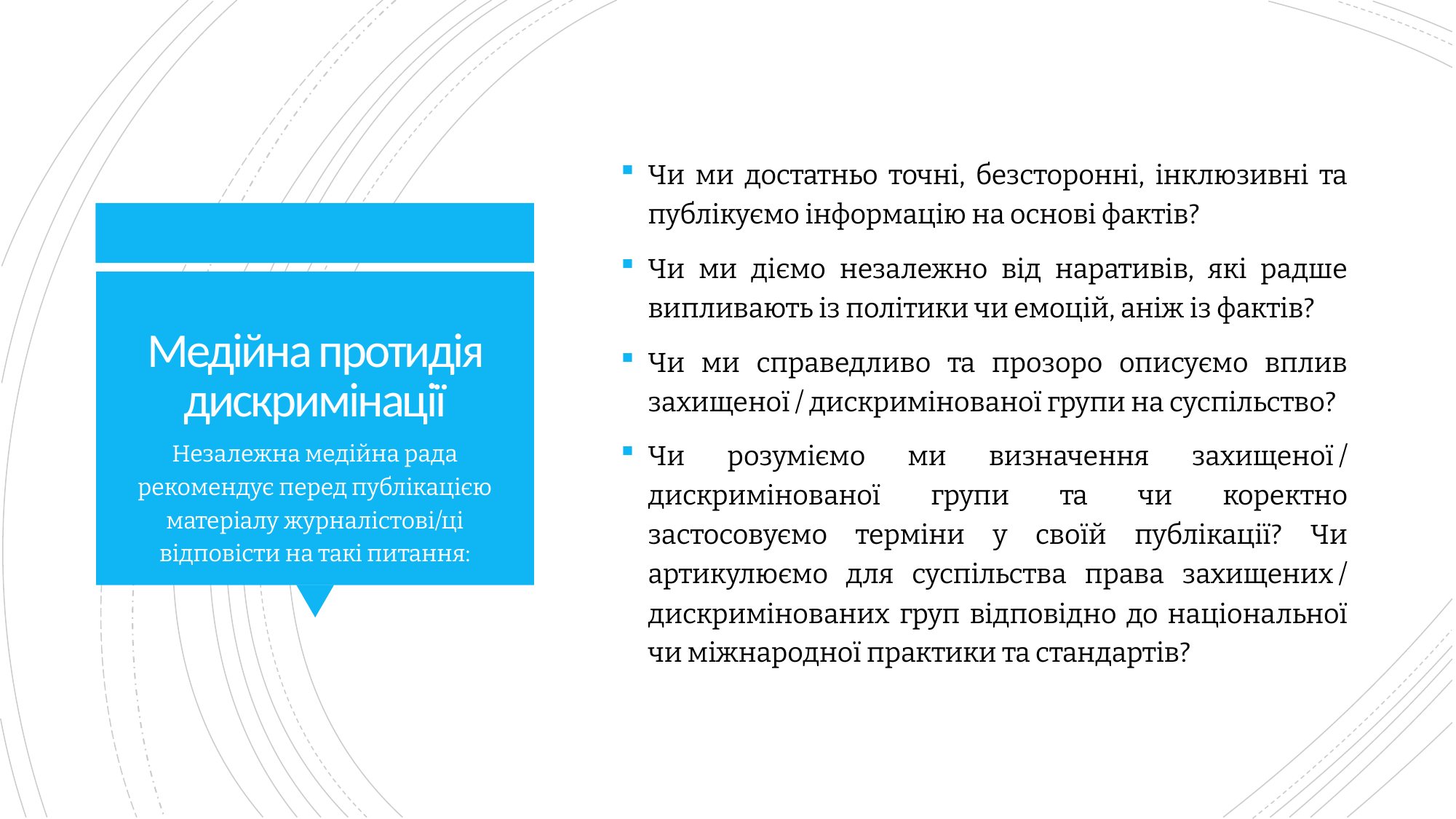

Чи ми достатньо точні, безсторонні, інклюзивні та публікуємо інформацію на основі фактів?
Чи ми діємо незалежно від наративів, які радше випливають із політики чи емоцій, аніж із фактів?
Чи ми справедливо та прозоро описуємо вплив захищеної / дискримінованої групи на суспільство?
Чи розуміємо ми визначення захищеної / дискримінованої групи та чи коректно застосовуємо терміни у своїй публікації? Чи артикулюємо для суспільства права захищених / дискримінованих груп відповідно до національної чи міжнародної практики та стандартів?
# Медійна протидія дискримінації
Незалежна медійна рада рекомендує перед публікацією матеріалу журналістові/ці відповісти на такі питання: